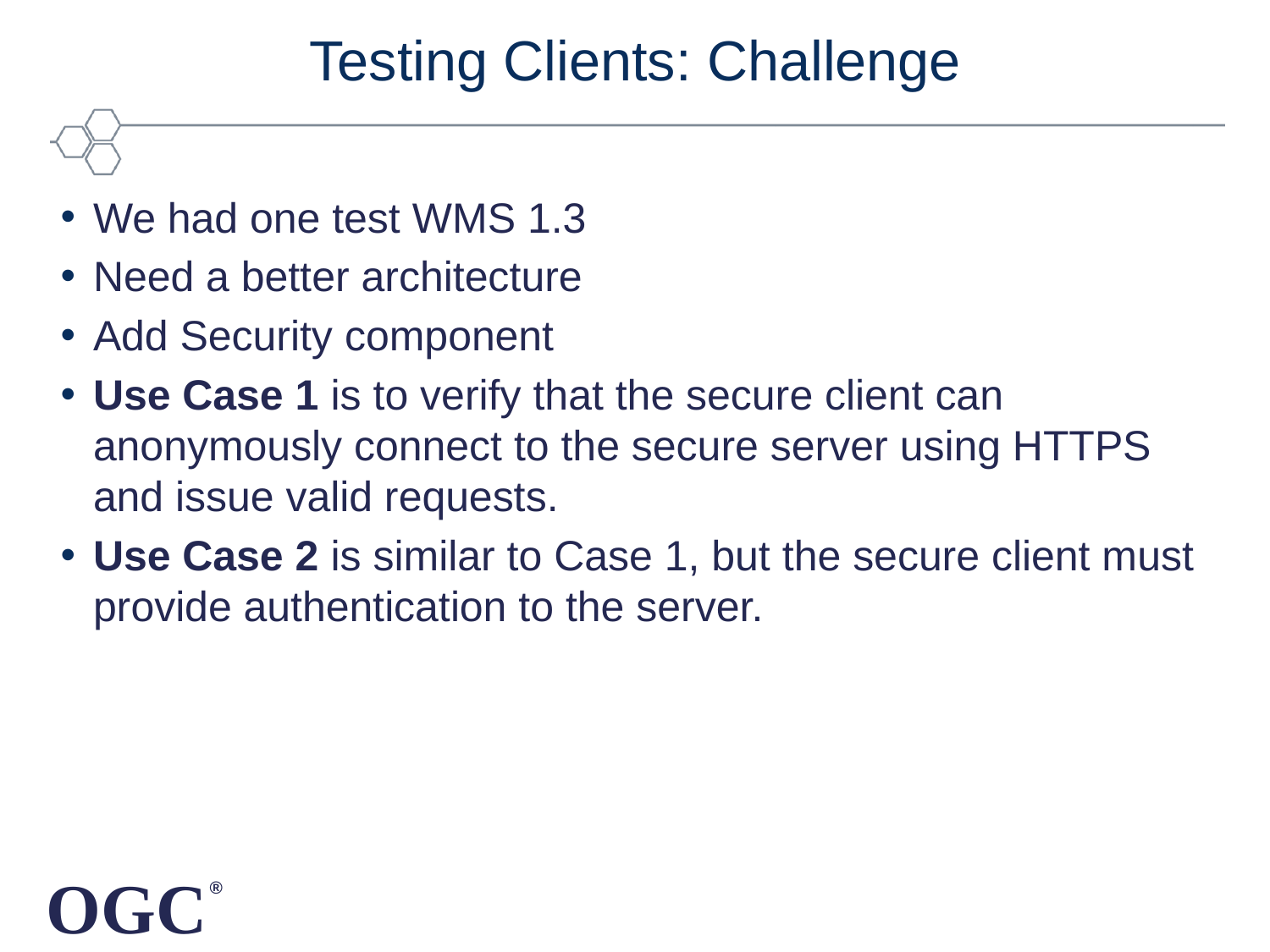

# Testing Clients: Challenge
We had one test WMS 1.3
Need a better architecture
Add Security component
Use Case 1 is to verify that the secure client can anonymously connect to the secure server using HTTPS and issue valid requests.
Use Case 2 is similar to Case 1, but the secure client must provide authentication to the server.